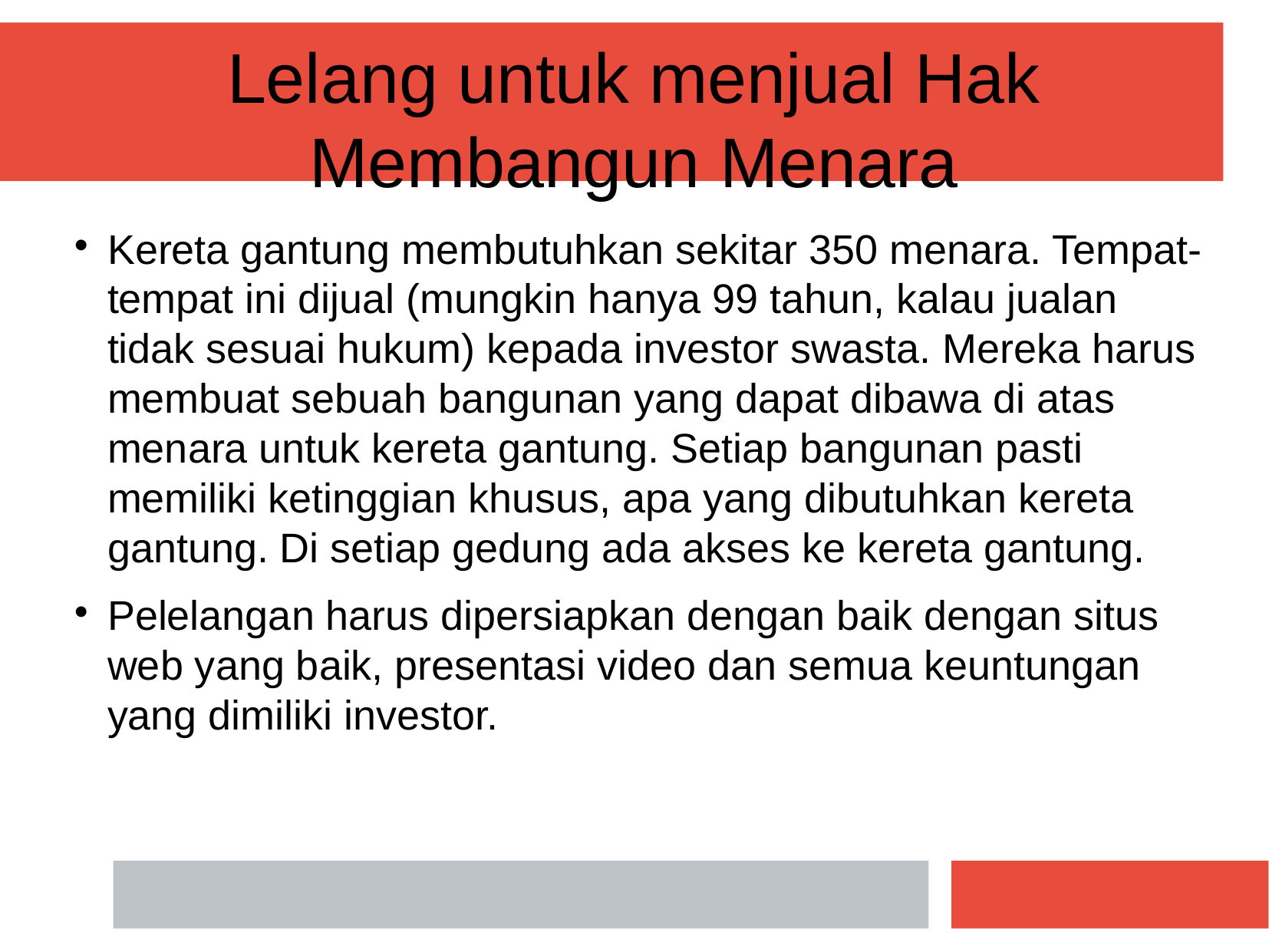

Lelang untuk menjual Hak Membangun Menara
Kereta gantung membutuhkan sekitar 350 menara. Tempat-tempat ini dijual (mungkin hanya 99 tahun, kalau jualan tidak sesuai hukum) kepada investor swasta. Mereka harus membuat sebuah bangunan yang dapat dibawa di atas menara untuk kereta gantung. Setiap bangunan pasti memiliki ketinggian khusus, apa yang dibutuhkan kereta gantung. Di setiap gedung ada akses ke kereta gantung.
Pelelangan harus dipersiapkan dengan baik dengan situs web yang baik, presentasi video dan semua keuntungan yang dimiliki investor.